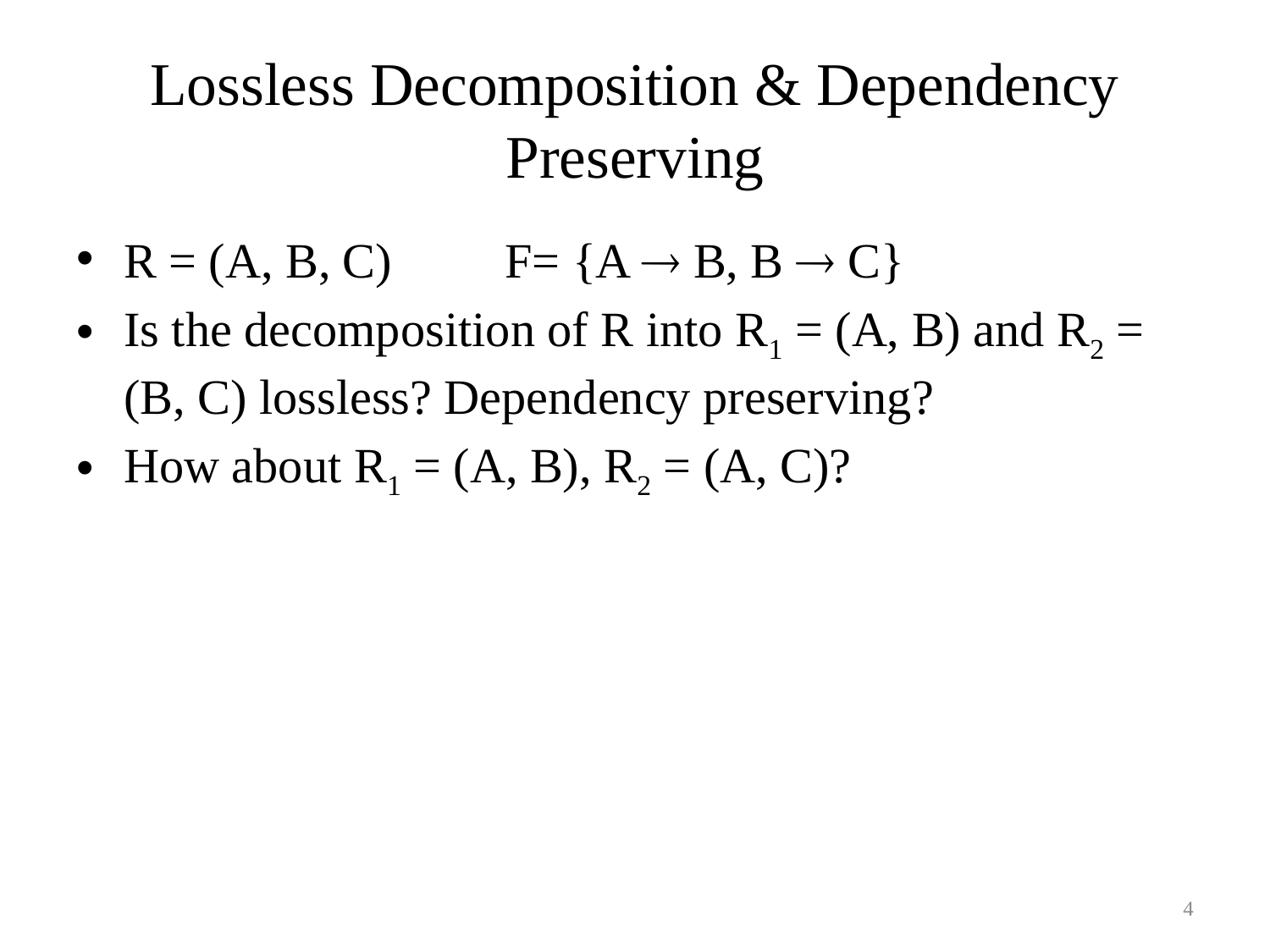

# Lossless Decomposition & Dependency Preserving
R = (A, B, C)	F= {A → B, B → C}
Is the decomposition of R into R1 = (A, B) and R2 = (B, C) lossless? Dependency preserving?
How about R1 = (A, B), R2 = (A, C)?

4